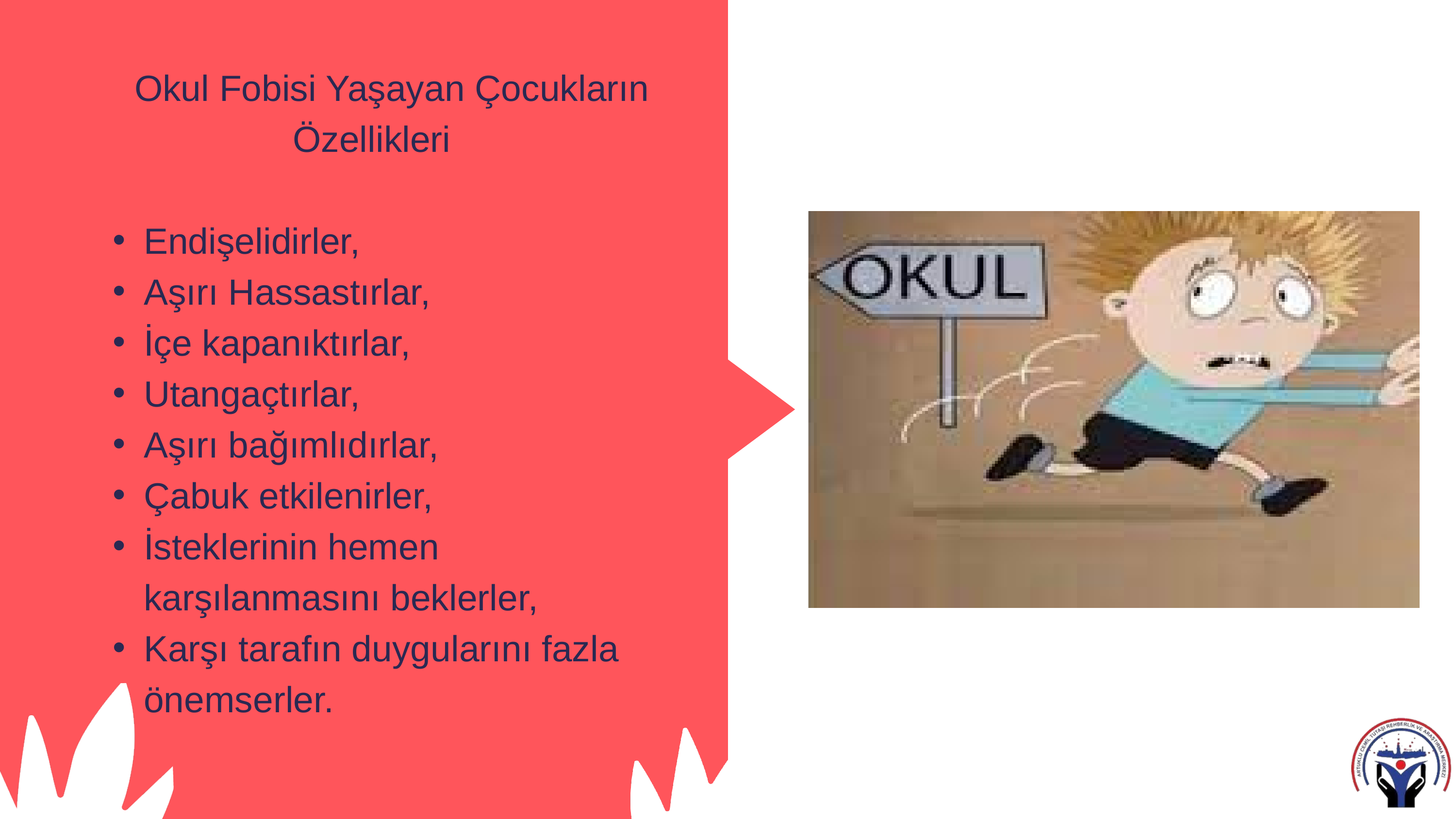

Okul Fobisi Yaşayan Çocukların Özellikleri

Endişelidirler,
Aşırı Hassastırlar,
İçe kapanıktırlar,
Utangaçtırlar,
Aşırı bağımlıdırlar,
Çabuk etkilenirler,
İsteklerinin hemen karşılanmasını beklerler,
Karşı tarafın duygularını fazla önemserler.